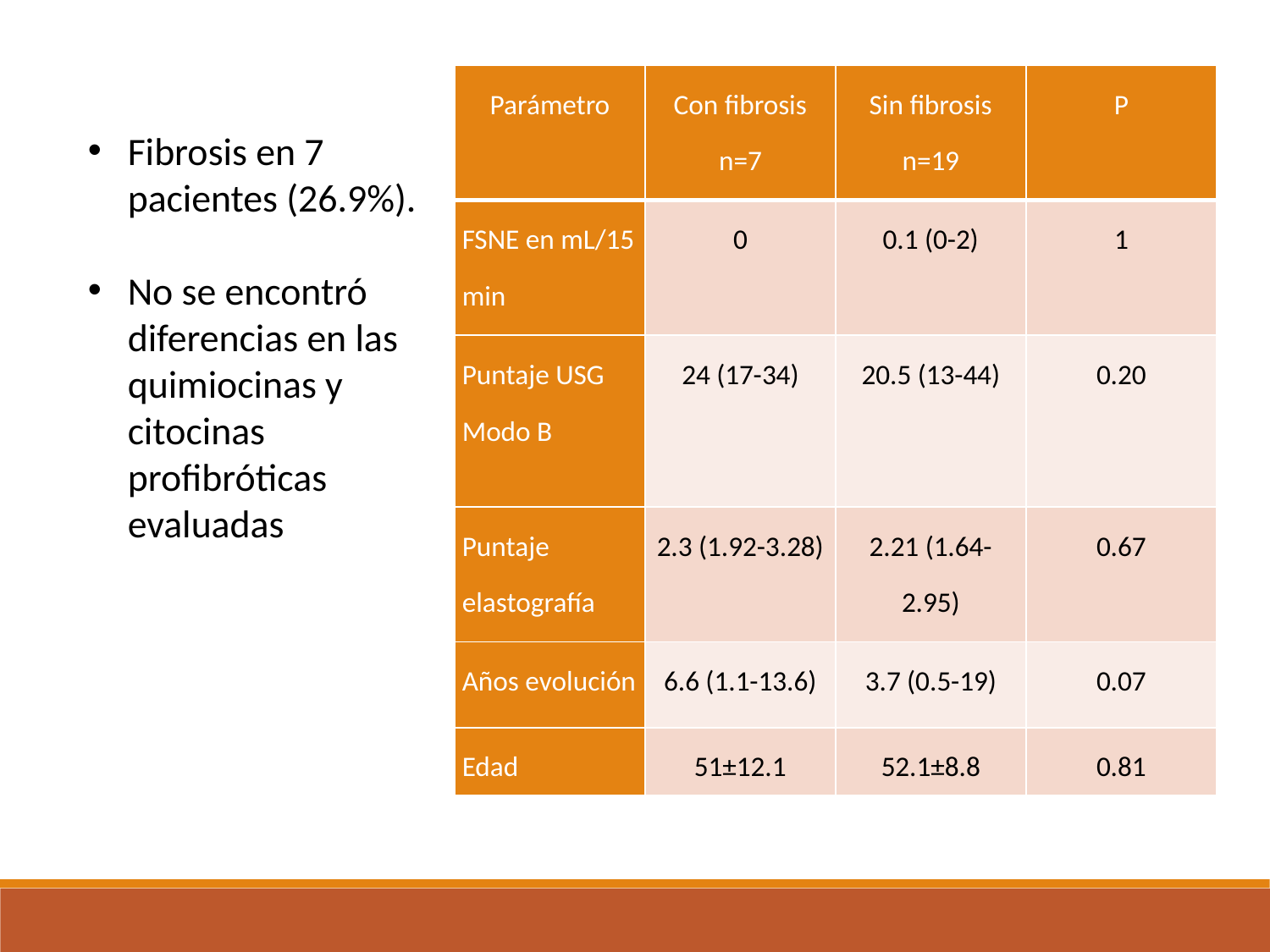

| Parámetro | Con fibrosis n=7 | Sin fibrosis n=19 | P |
| --- | --- | --- | --- |
| FSNE en mL/15 min | 0 | 0.1 (0-2) | 1 |
| Puntaje USG Modo B | 24 (17-34) | 20.5 (13-44) | 0.20 |
| Puntaje elastografía | 2.3 (1.92-3.28) | 2.21 (1.64-2.95) | 0.67 |
| Años evolución | 6.6 (1.1-13.6) | 3.7 (0.5-19) | 0.07 |
| Edad | 51±12.1 | 52.1±8.8 | 0.81 |
Fibrosis en 7 pacientes (26.9%).

No se encontró diferencias en las quimiocinas y citocinas profibróticas evaluadas